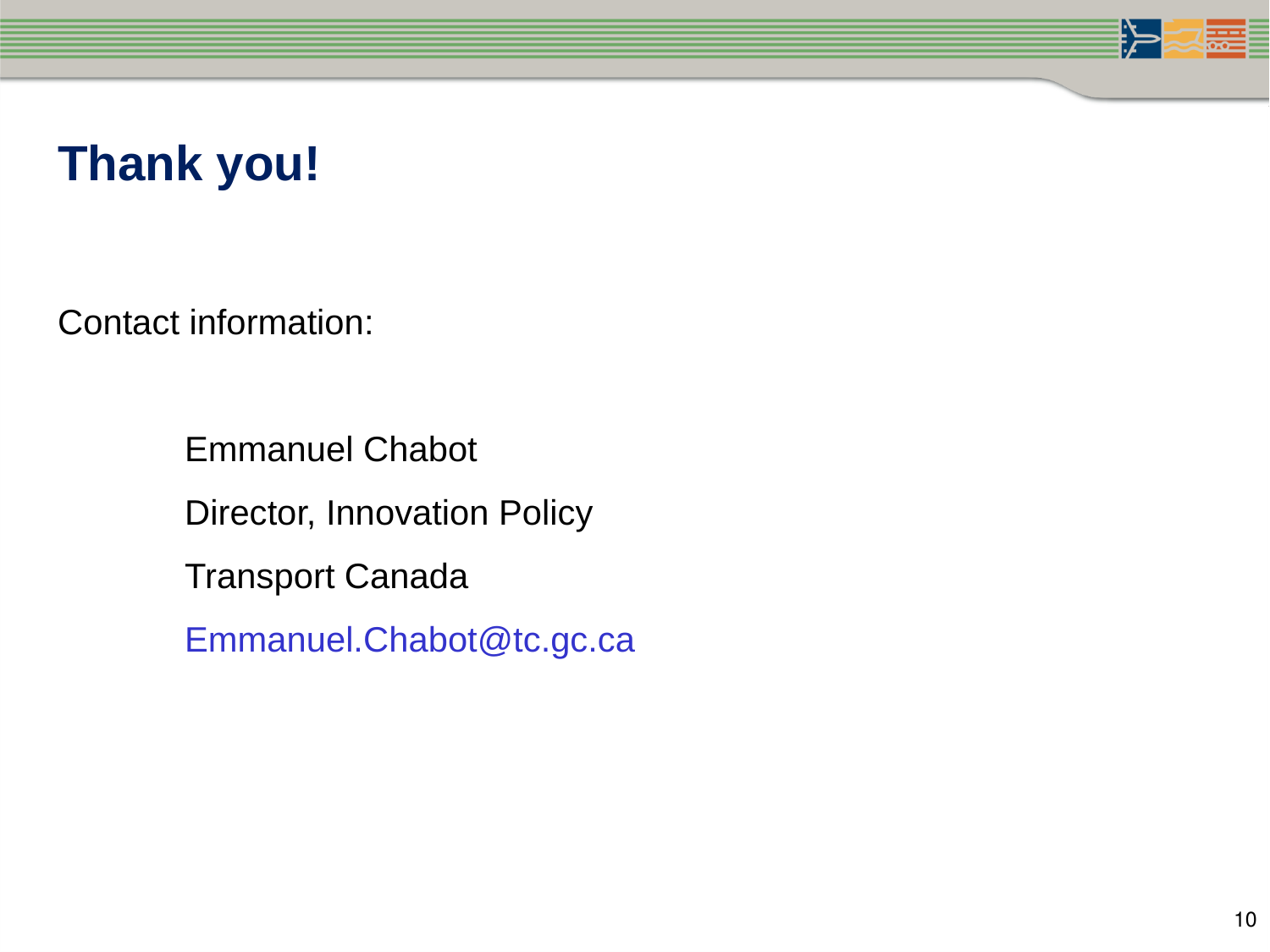

# Thank you!

Contact information:

	Emmanuel Chabot
	Director, Innovation Policy
	Transport Canada
	Emmanuel.Chabot@tc.gc.ca

10